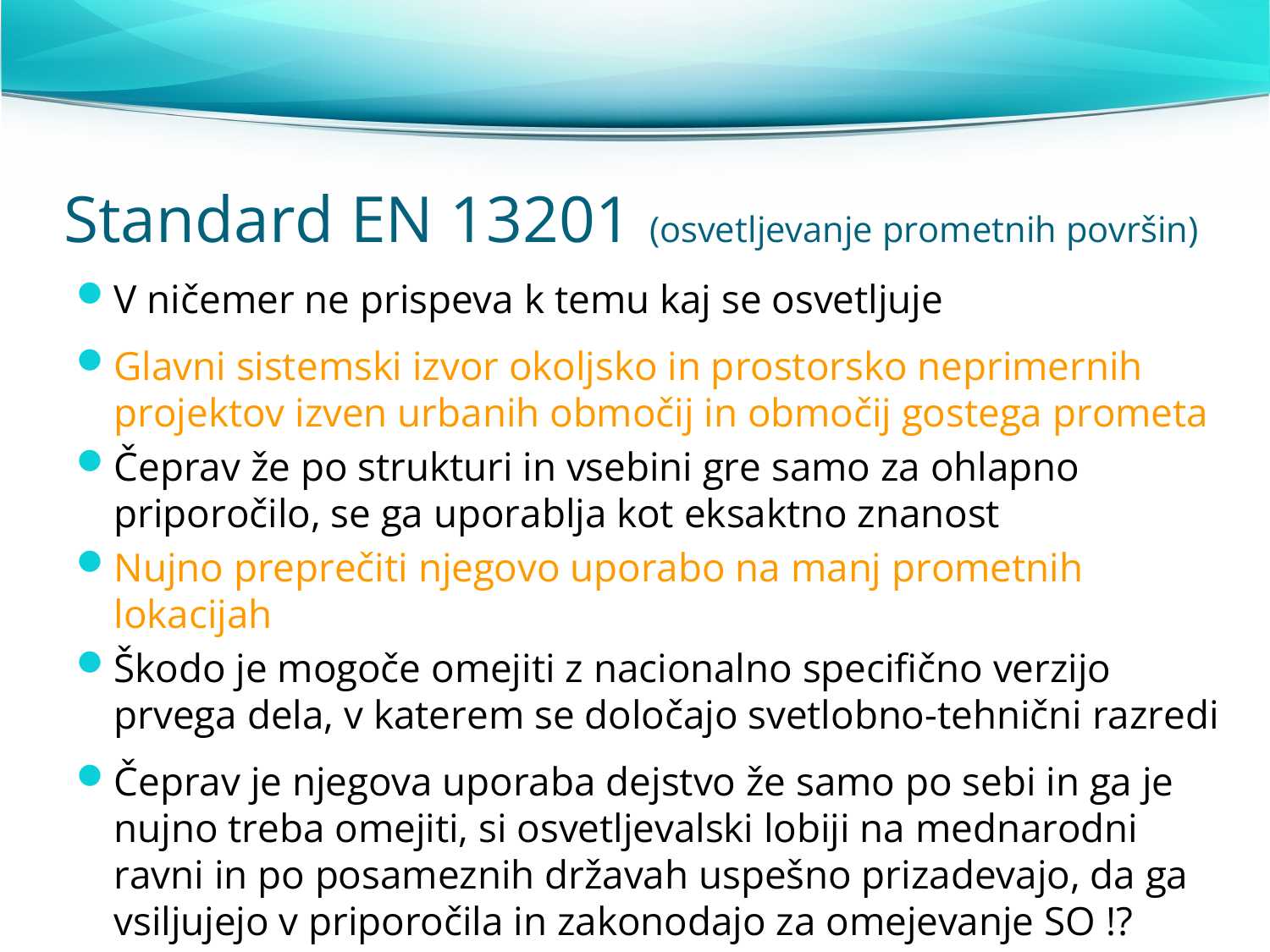

# Standard EN 13201 (osvetljevanje prometnih površin)
V ničemer ne prispeva k temu kaj se osvetljuje

Glavni sistemski izvor okoljsko in prostorsko neprimernih projektov izven urbanih območij in območij gostega prometa
Čeprav že po strukturi in vsebini gre samo za ohlapno priporočilo, se ga uporablja kot eksaktno znanost
Nujno preprečiti njegovo uporabo na manj prometnih lokacijah
Škodo je mogoče omejiti z nacionalno specifično verzijo prvega dela, v katerem se določajo svetlobno-tehnični razredi

Čeprav je njegova uporaba dejstvo že samo po sebi in ga je nujno treba omejiti, si osvetljevalski lobiji na mednarodni ravni in po posameznih državah uspešno prizadevajo, da ga vsiljujejo v priporočila in zakonodajo za omejevanje SO !?